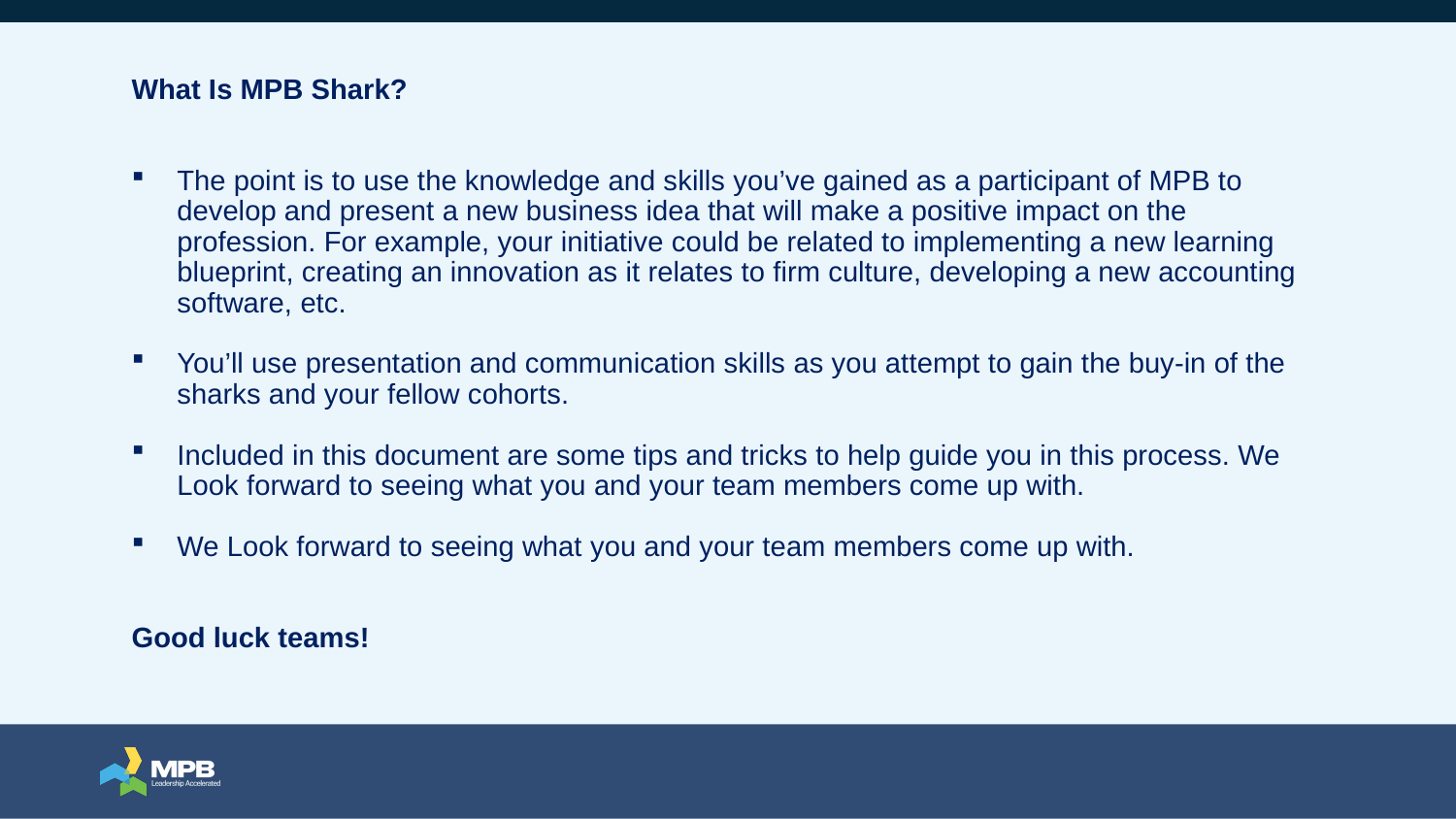

What Is MPB Shark?

The point is to use the knowledge and skills you’ve gained as a participant of MPB to develop and present a new business idea that will make a positive impact on the profession. For example, your initiative could be related to implementing a new learning blueprint, creating an innovation as it relates to firm culture, developing a new accounting software, etc.
You’ll use presentation and communication skills as you attempt to gain the buy-in of the sharks and your fellow cohorts.

Included in this document are some tips and tricks to help guide you in this process. We Look forward to seeing what you and your team members come up with.

We Look forward to seeing what you and your team members come up with.

Good luck teams!